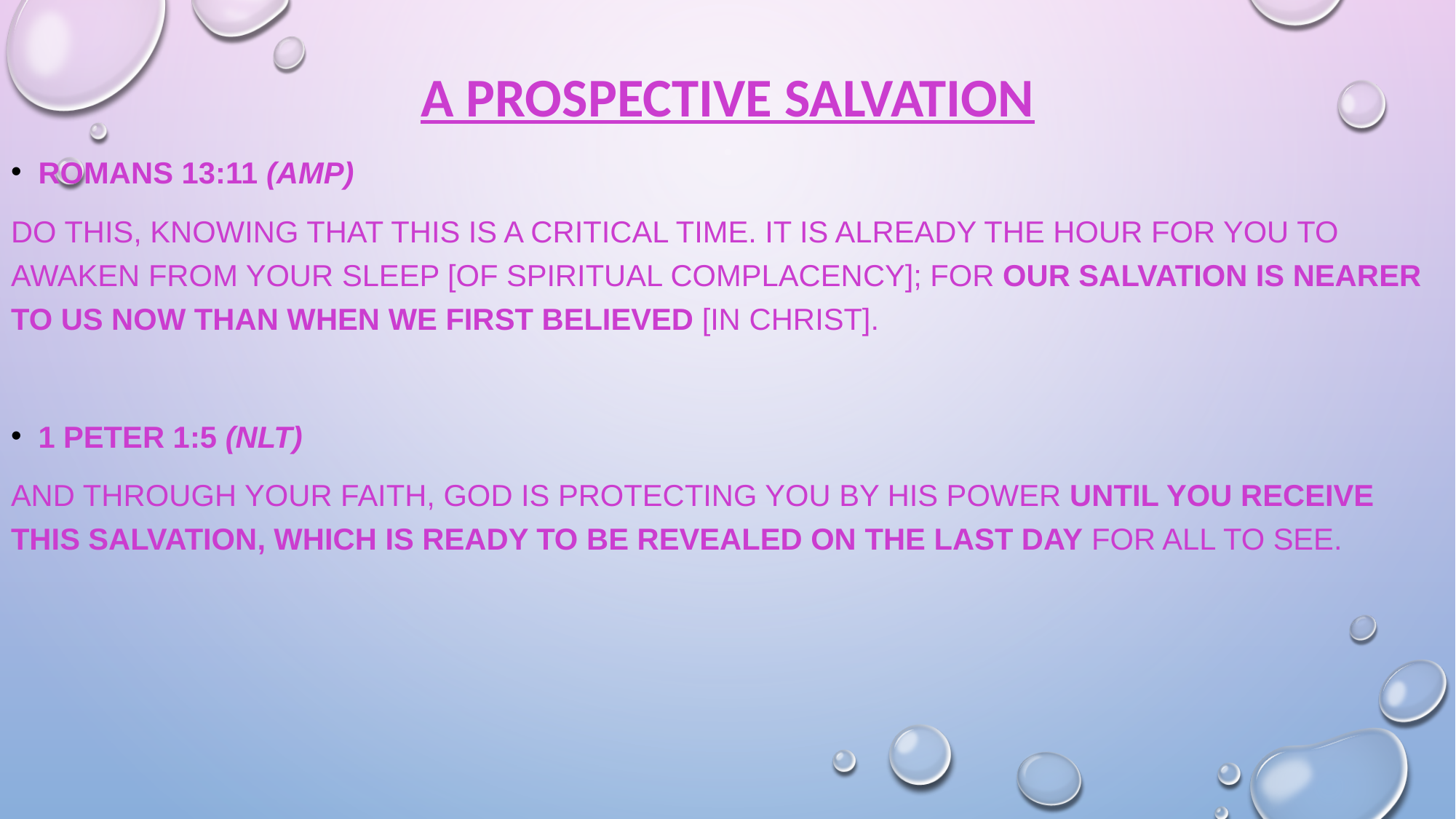

# A Prospective Salvation
Romans 13:11 (Amp)
Do this, knowing that this is a critical time. It is already the hour for you to awaken from your sleep [of spiritual complacency]; for our salvation is nearer to us now than when we first believed [in Christ].

1 Peter 1:5 (NLT)
And through your faith, God is protecting you by his power until you receive this salvation, which is ready to be revealed on the last day for all to see.